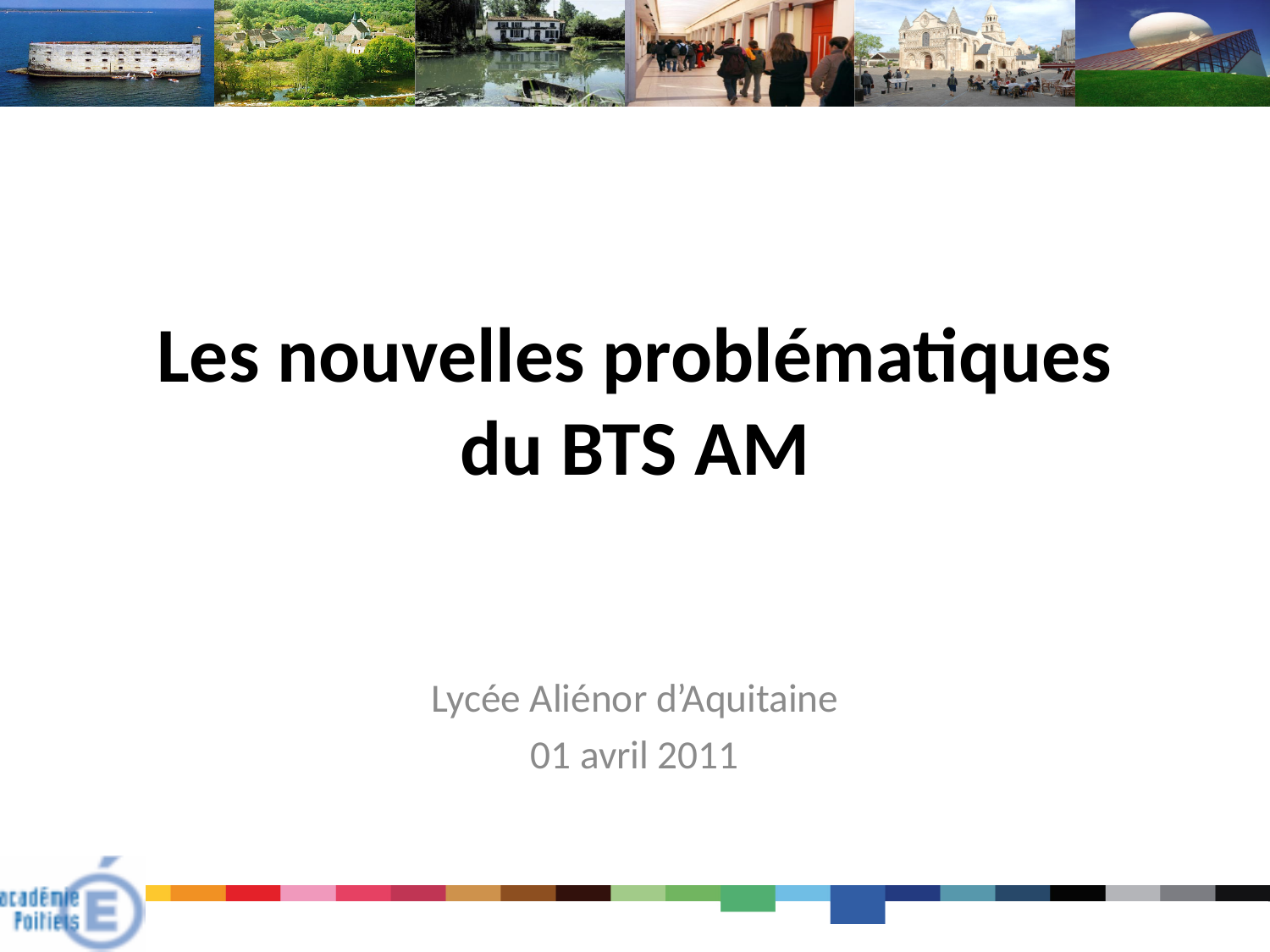

# Les nouvelles problématiques du BTS AM
Lycée Aliénor d’Aquitaine
01 avril 2011